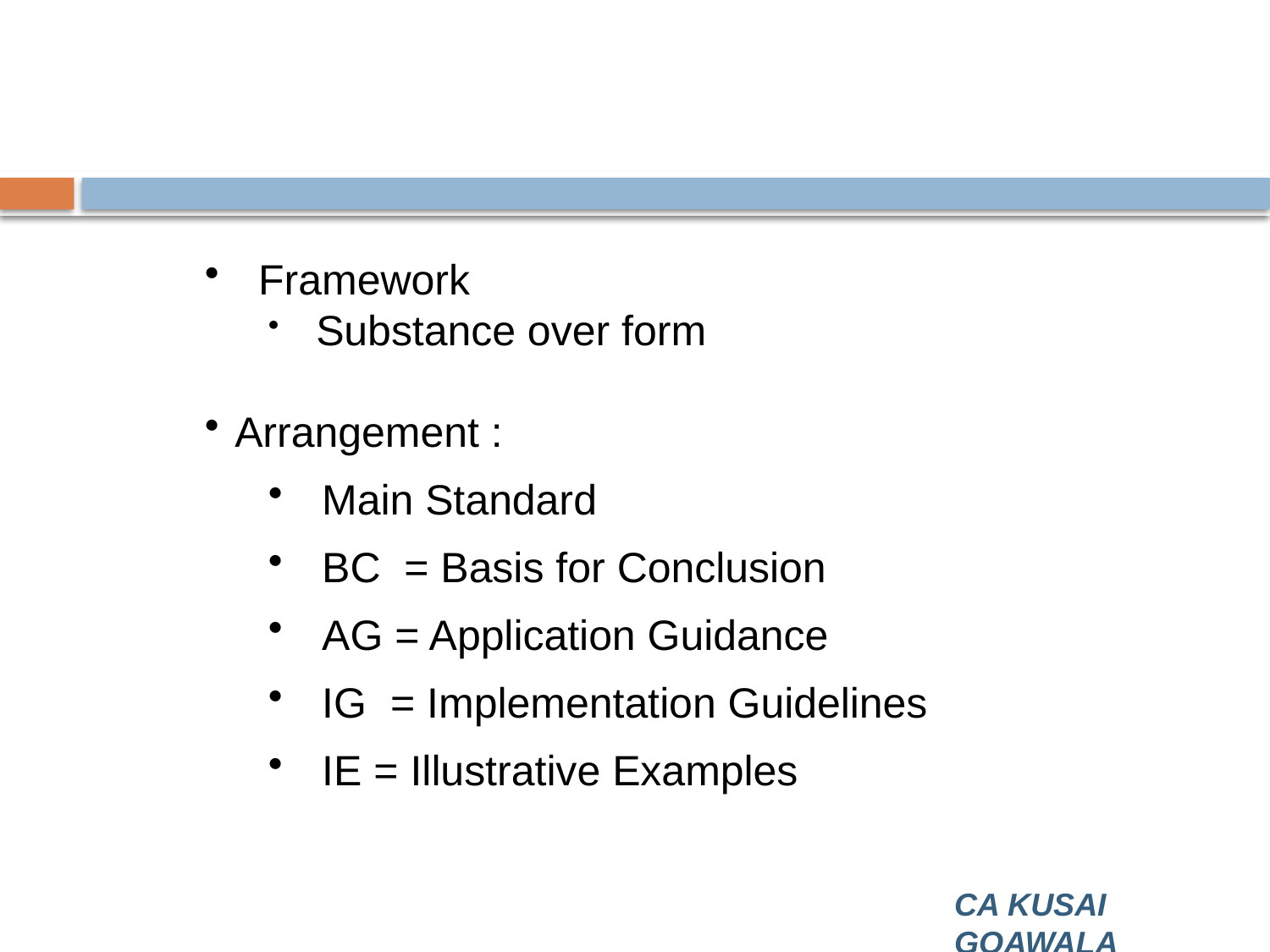

Framework
  Substance over form

Arrangement :

  Main Standard

  BC  = Basis for Conclusion

  AG = Application Guidance

  IG  = Implementation Guidelines

  IE = Illustrative Examples
CA KUSAI GOAWALA